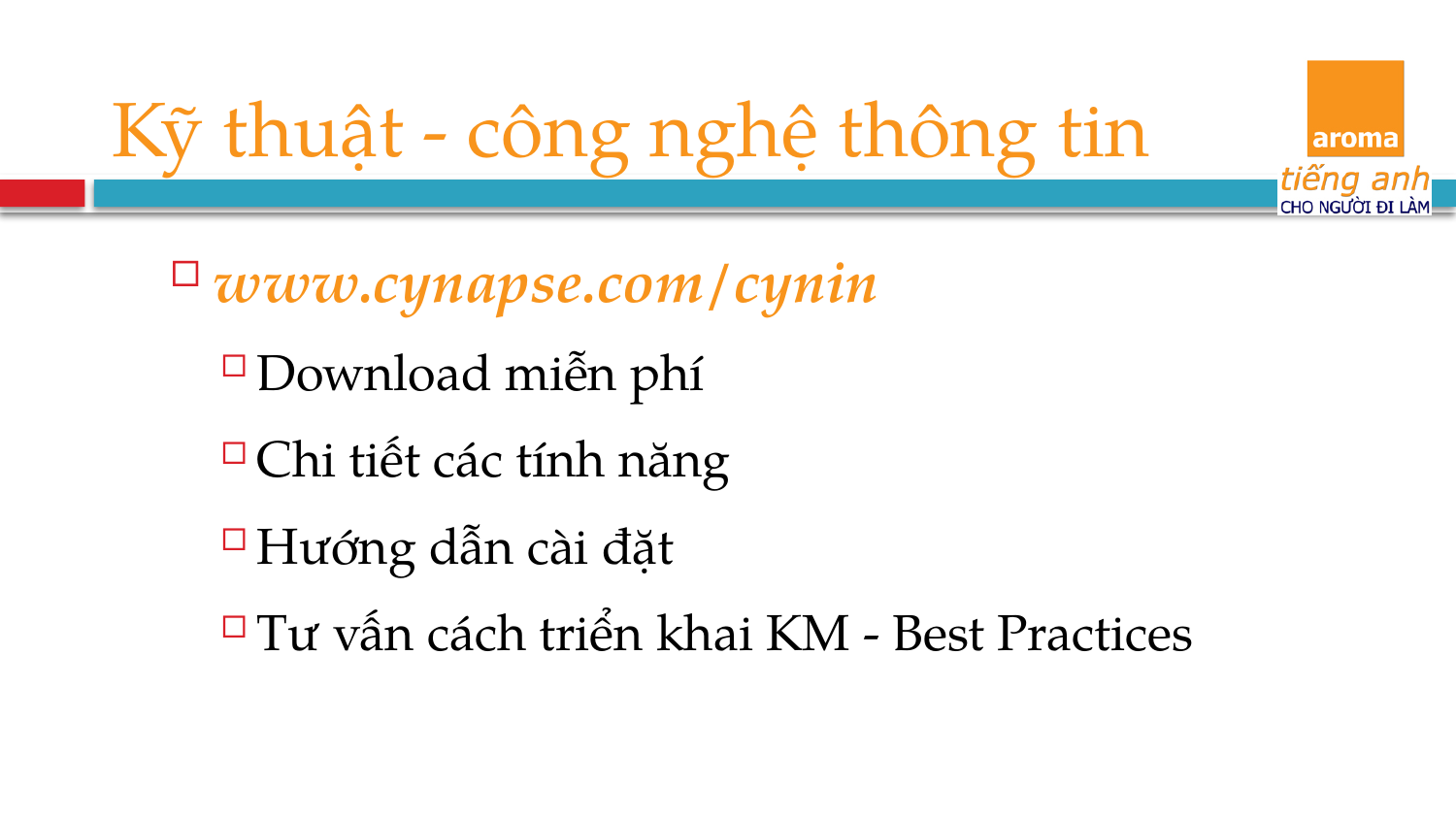

Kỹ thuật - công nghệ thông tin
www.cynapse.com/cynin
Download miễn phí
Chi tiết các tính năng
Hướng dẫn cài đặt
Tư vấn cách triển khai KM - Best Practices